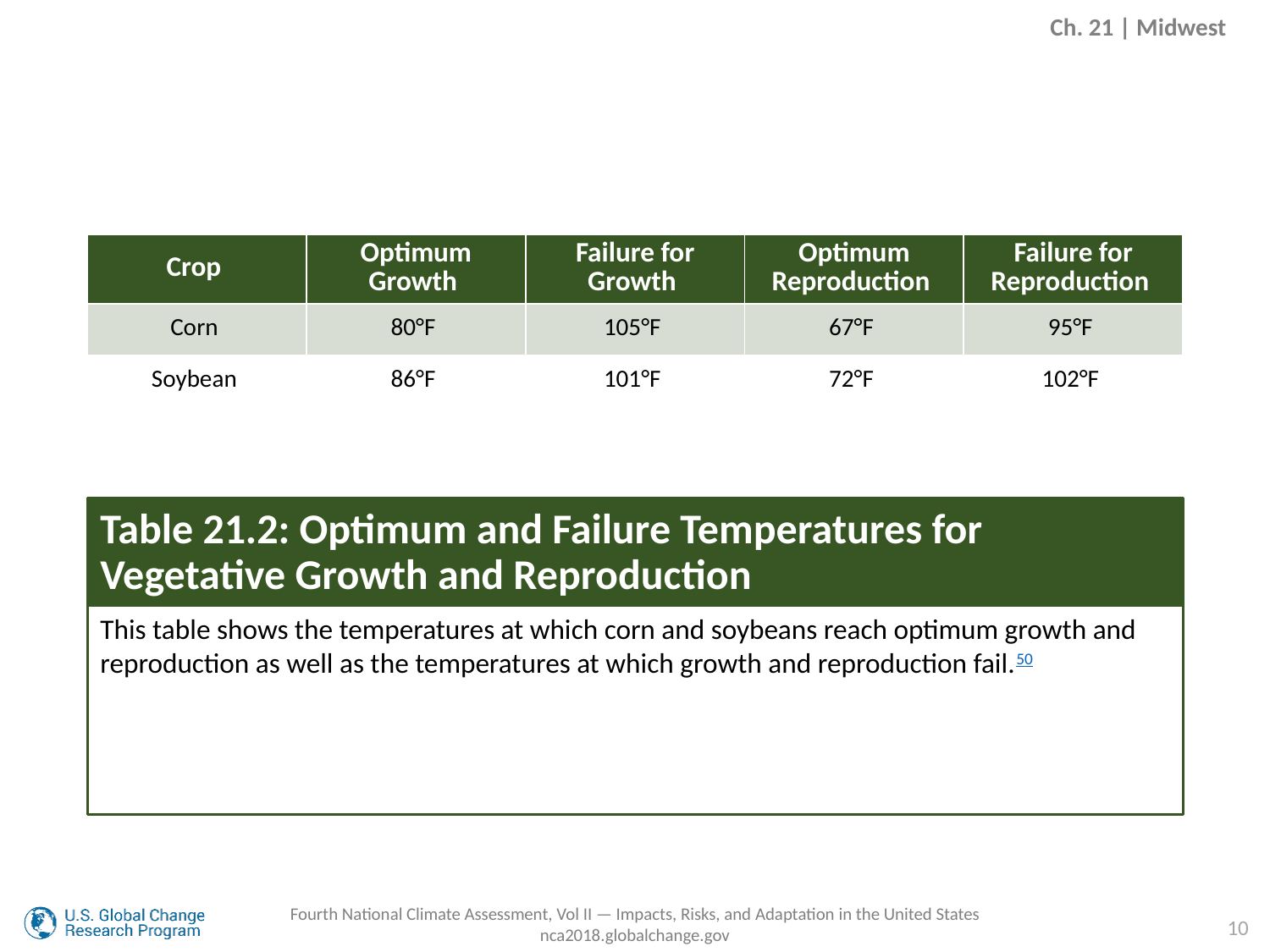

Ch. 21 | Midwest
| Crop | Optimum Growth | Failure for Growth | Optimum Reproduction | Failure for Reproduction |
| --- | --- | --- | --- | --- |
| Corn | 80°F | 105°F | 67°F | 95°F |
| Soybean | 86°F | 101°F | 72°F | 102°F |
# Table 21.2: Optimum and Failure Temperatures for Vegetative Growth and Reproduction
This table shows the temperatures at which corn and soybeans reach optimum growth and reproduction as well as the temperatures at which growth and reproduction fail.50